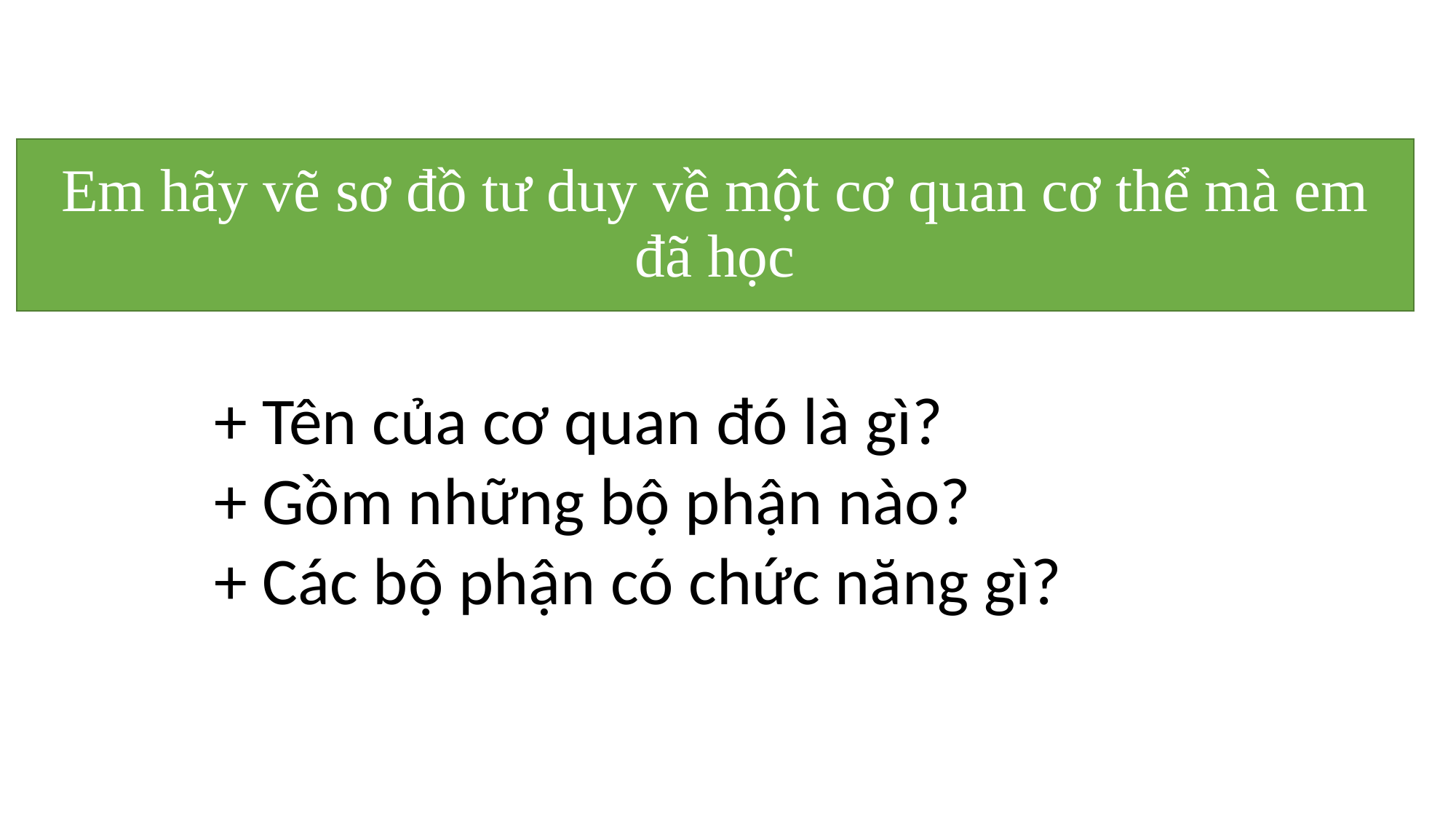

# Em hãy vẽ sơ đồ tư duy về một cơ quan cơ thể mà em đã học
+ Tên của cơ quan đó là gì?
+ Gồm những bộ phận nào?
+ Các bộ phận có chức năng gì?